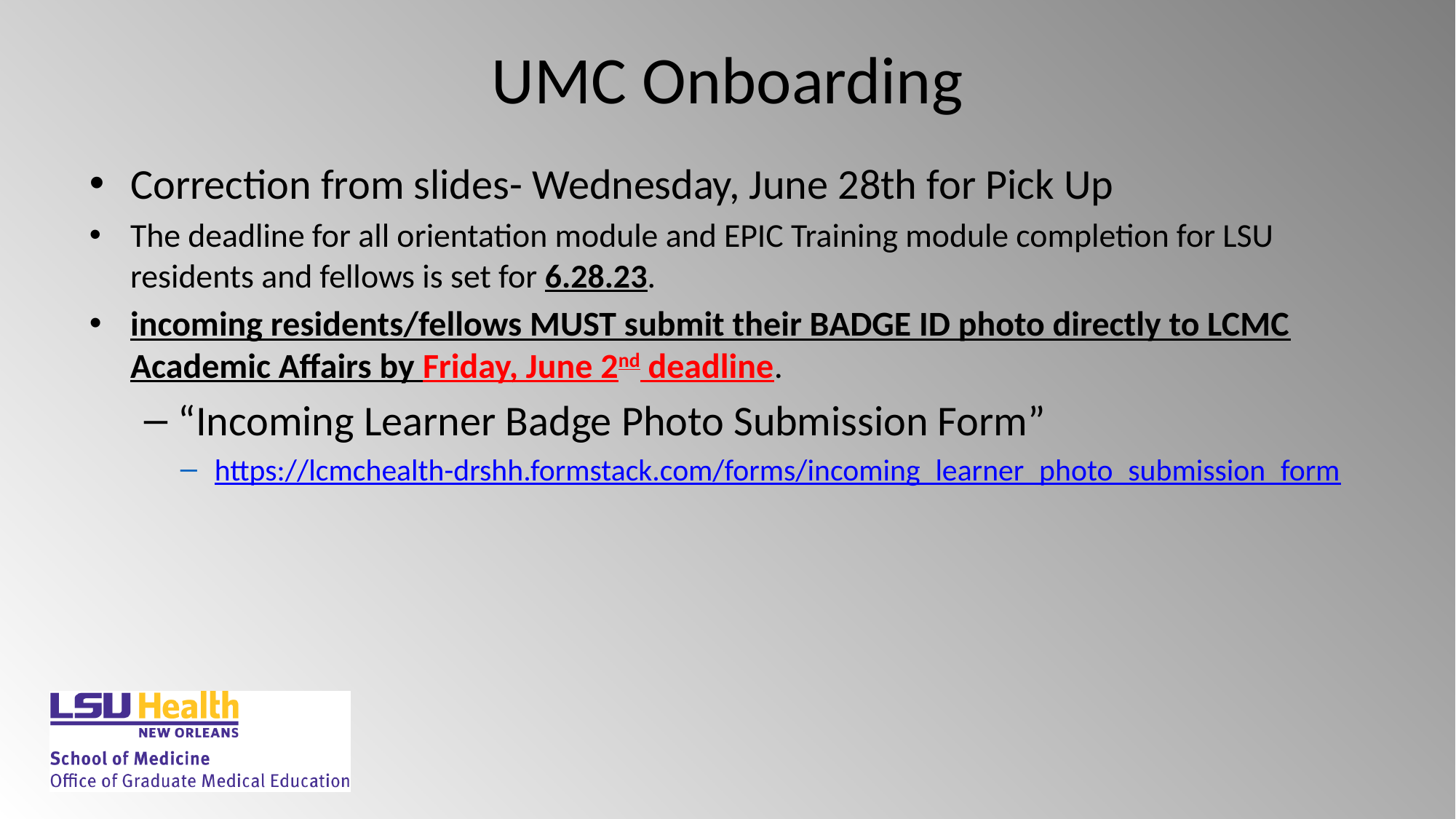

# UMC Onboarding

Correction from slides- Wednesday, June 28th for Pick Up
The deadline for all orientation module and EPIC Training module completion for LSU residents and fellows is set for 6.28.23.
incoming residents/fellows MUST submit their BADGE ID photo directly to LCMC Academic Affairs by Friday, June 2nd deadline.
“Incoming Learner Badge Photo Submission Form”
https://lcmchealth-drshh.formstack.com/forms/incoming_learner_photo_submission_form